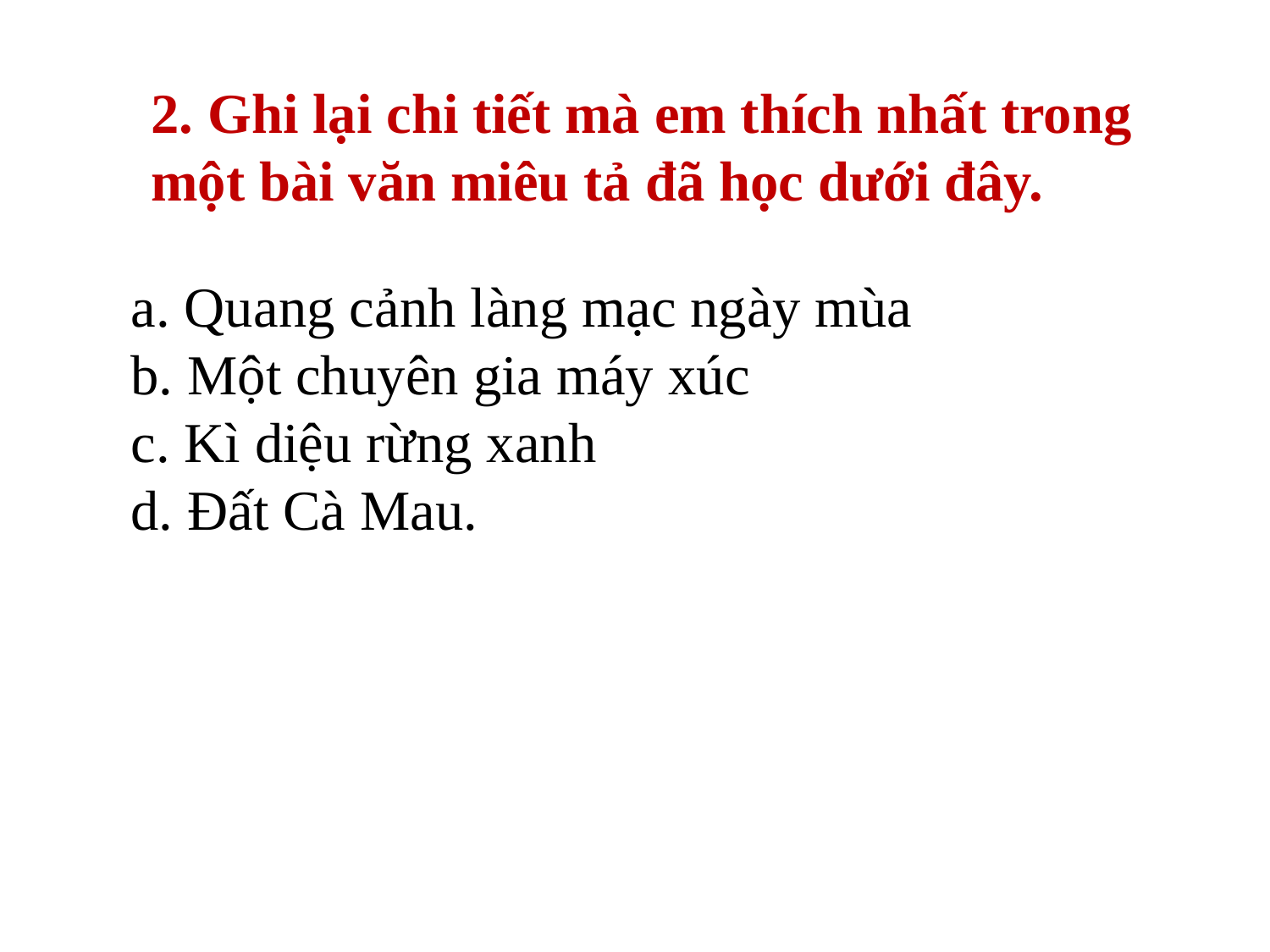

2. Ghi lại chi tiết mà em thích nhất trong một bài văn miêu tả đã học dưới đây.
a. Quang cảnh làng mạc ngày mùa
b. Một chuyên gia máy xúc
c. Kì diệu rừng xanh
d. Đất Cà Mau.